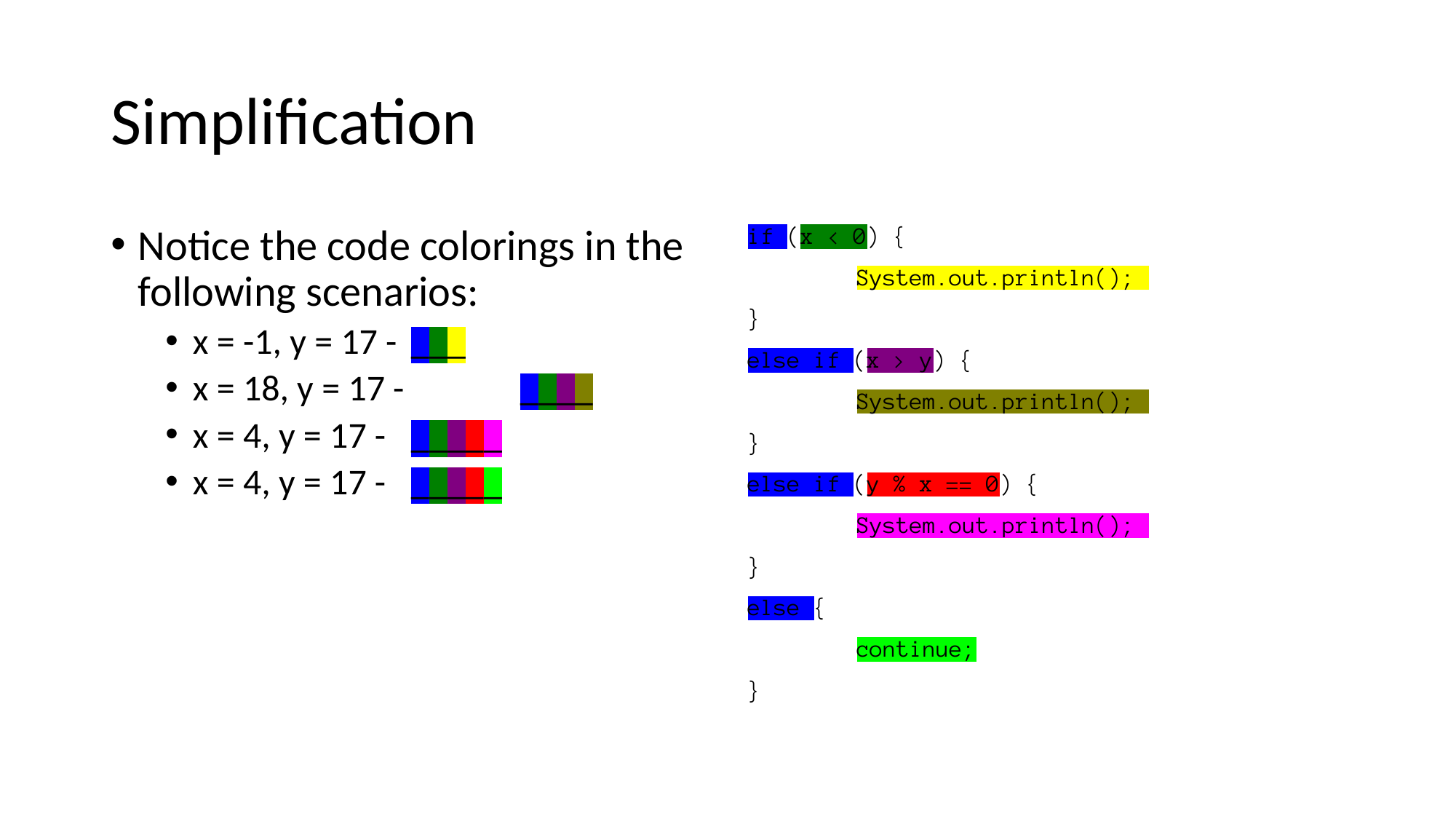

# Simplification
Notice the code colorings in the following scenarios:
x = -1, y = 17 - 	___
x = 18, y = 17 - 	____
x = 4, y = 17 - 	_____
x = 4, y = 17 - 	_____

if (x < 0) {
	System.out.println();
}
else if (x > y) {
	System.out.println();
}
else if (y % x == 0) {
	System.out.println();
}
else {
	continue;
}